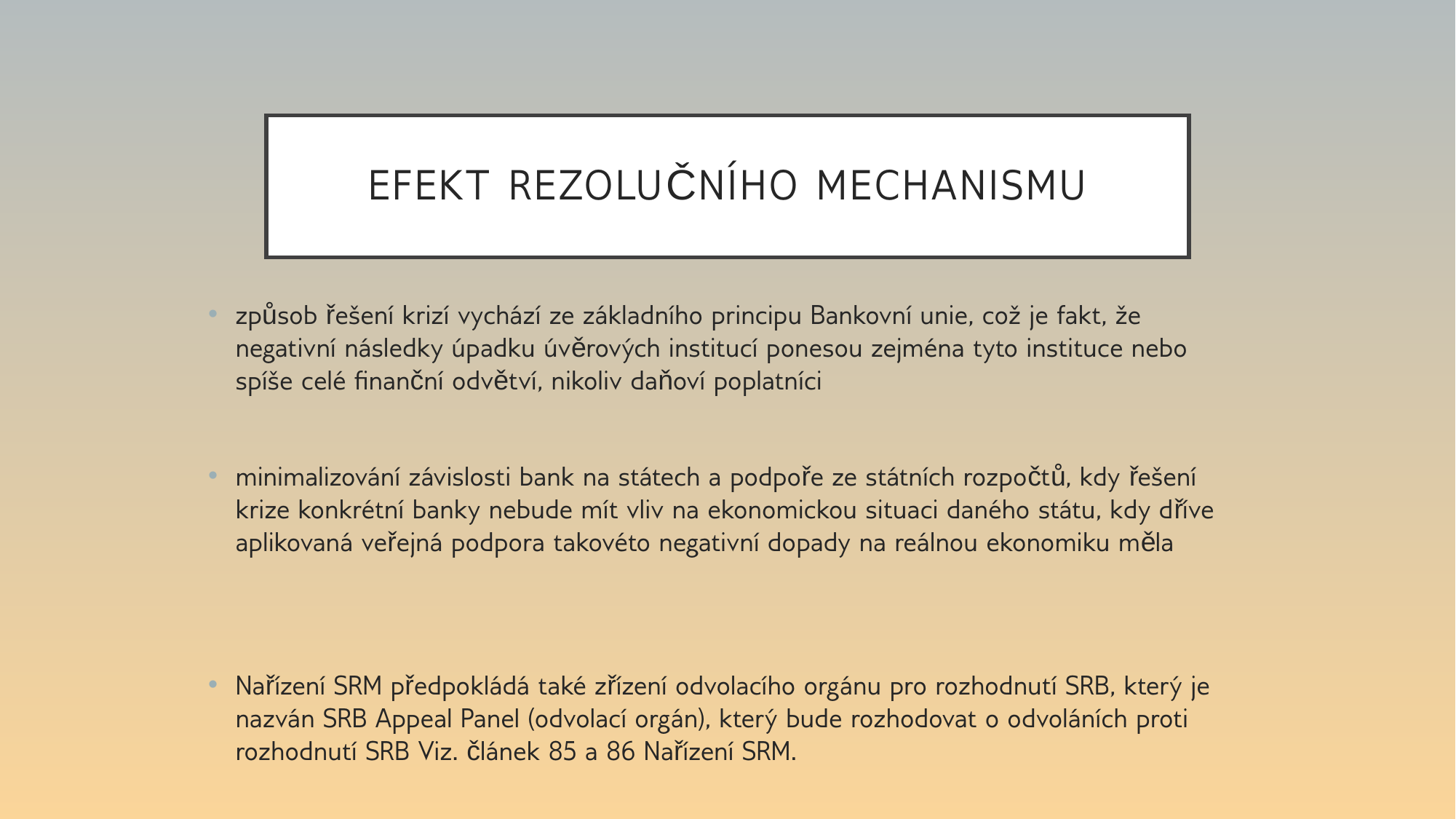

# Efekt rezolučního mechanismu
způsob řešení krizí vychází ze základního principu Bankovní unie, což je fakt, že negativní následky úpadku úvěrových institucí ponesou zejména tyto instituce nebo spíše celé finanční odvětví, nikoliv daňoví poplatníci

minimalizování závislosti bank na státech a podpoře ze státních rozpočtů, kdy řešení krize konkrétní banky nebude mít vliv na ekonomickou situaci daného státu, kdy dříve aplikovaná veřejná podpora takovéto negativní dopady na reálnou ekonomiku měla

Nařízení SRM předpokládá také zřízení odvolacího orgánu pro rozhodnutí SRB, který je nazván SRB Appeal Panel (odvolací orgán), který bude rozhodovat o odvoláních proti rozhodnutí SRB Viz. článek 85 a 86 Nařízení SRM.